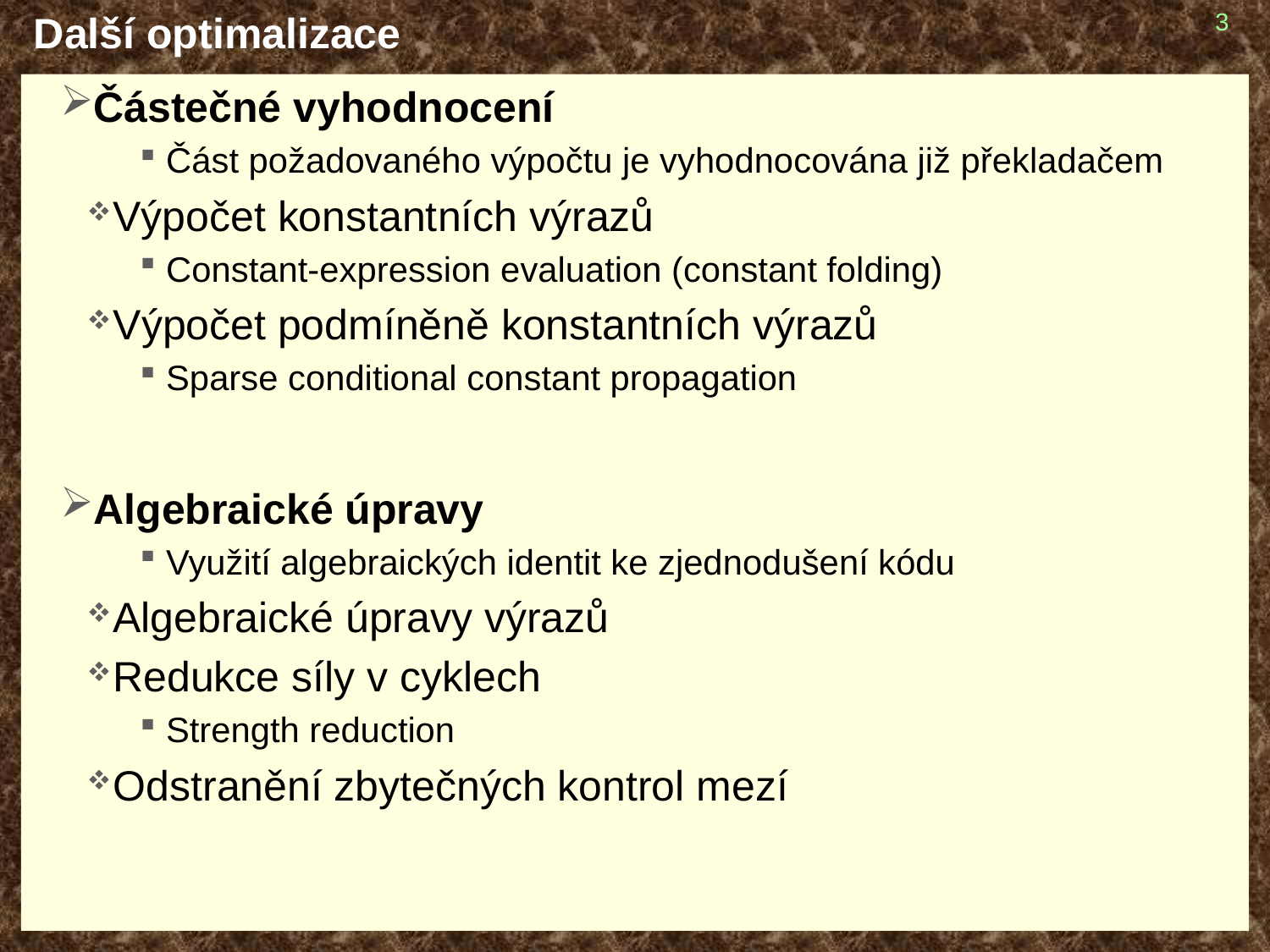

# Další optimalizace
3
Částečné vyhodnocení
Část požadovaného výpočtu je vyhodnocována již překladačem
Výpočet konstantních výrazů
Constant-expression evaluation (constant folding)
Výpočet podmíněně konstantních výrazů
Sparse conditional constant propagation

Algebraické úpravy
Využití algebraických identit ke zjednodušení kódu
Algebraické úpravy výrazů
Redukce síly v cyklech
Strength reduction
Odstranění zbytečných kontrol mezí